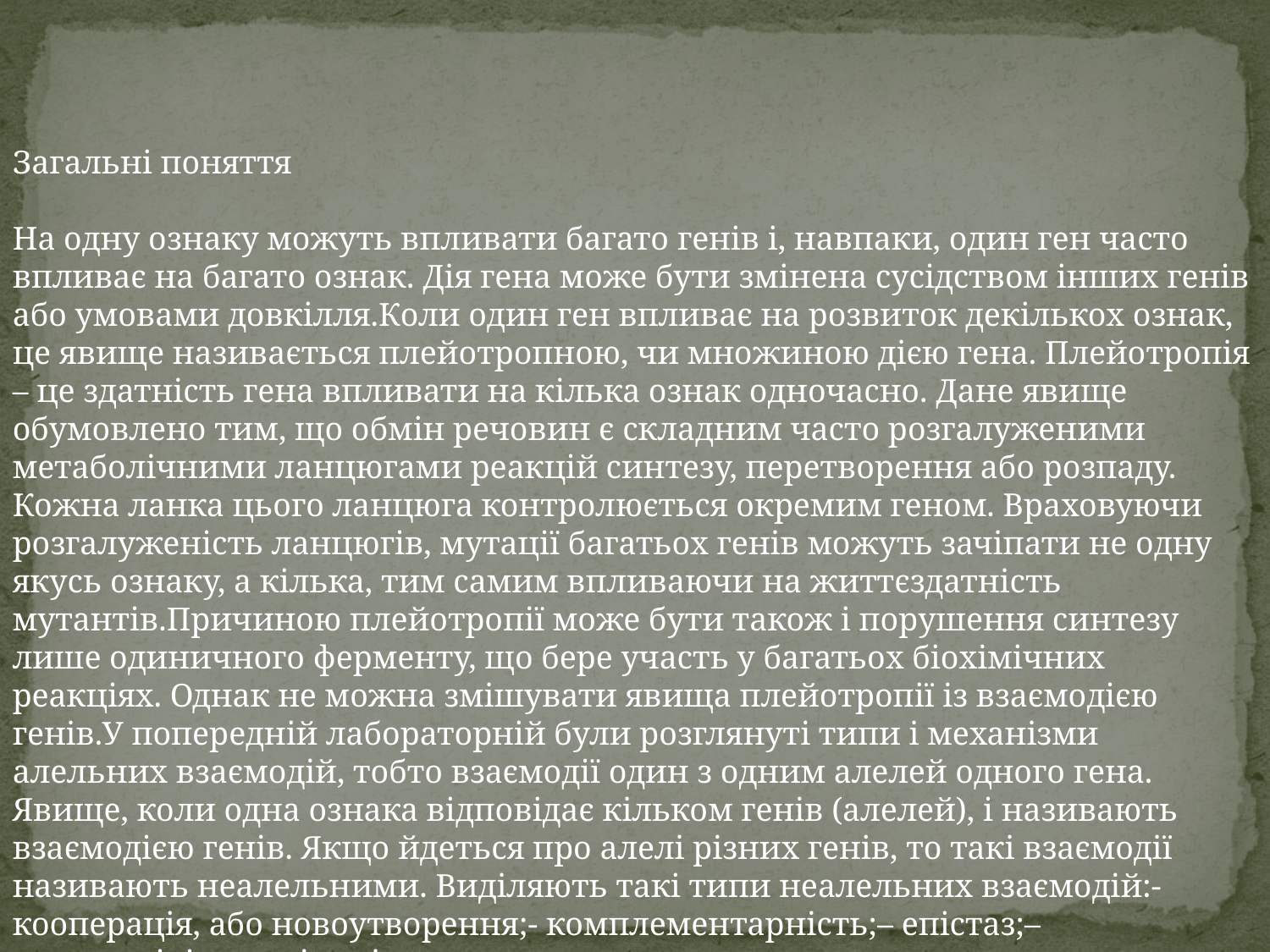

Загальні поняття

На одну ознаку можуть впливати багато генів і, навпаки, один ген часто впливає на багато ознак. Дія гена може бути змінена сусідством інших генів або умовами довкілля.Коли один ген впливає на розвиток декількох ознак, це явище називається плейотропною, чи множиною дією гена. Плейотропія – це здатність гена впливати на кілька ознак одночасно. Дане явище обумовлено тим, що обмін речовин є складним часто розгалуженими метаболічними ланцюгами реакцій синтезу, перетворення або розпаду. Кожна ланка цього ланцюга контролюється окремим геном. Враховуючи розгалуженість ланцюгів, мутації багатьох генів можуть зачіпати не одну якусь ознаку, а кілька, тим самим впливаючи на життєздатність мутантів.Причиною плейотропії може бути також і порушення синтезу лише одиничного ферменту, що бере участь у багатьох біохімічних реакціях. Однак не можна змішувати явища плейотропії із взаємодією генів.У попередній лабораторній були розглянуті типи і механізми алельних взаємодій, тобто взаємодії один з одним алелей одного гена. Явище, коли одна ознака відповідає кільком генів (алелей), і називають взаємодією генів. Якщо йдеться про алелі різних генів, то такі взаємодії називають неалельними. Виділяють такі типи неалельних взаємодій:- кооперація, або новоутворення;- комплементарність;– епістаз;– криптомірія;- полімерія.